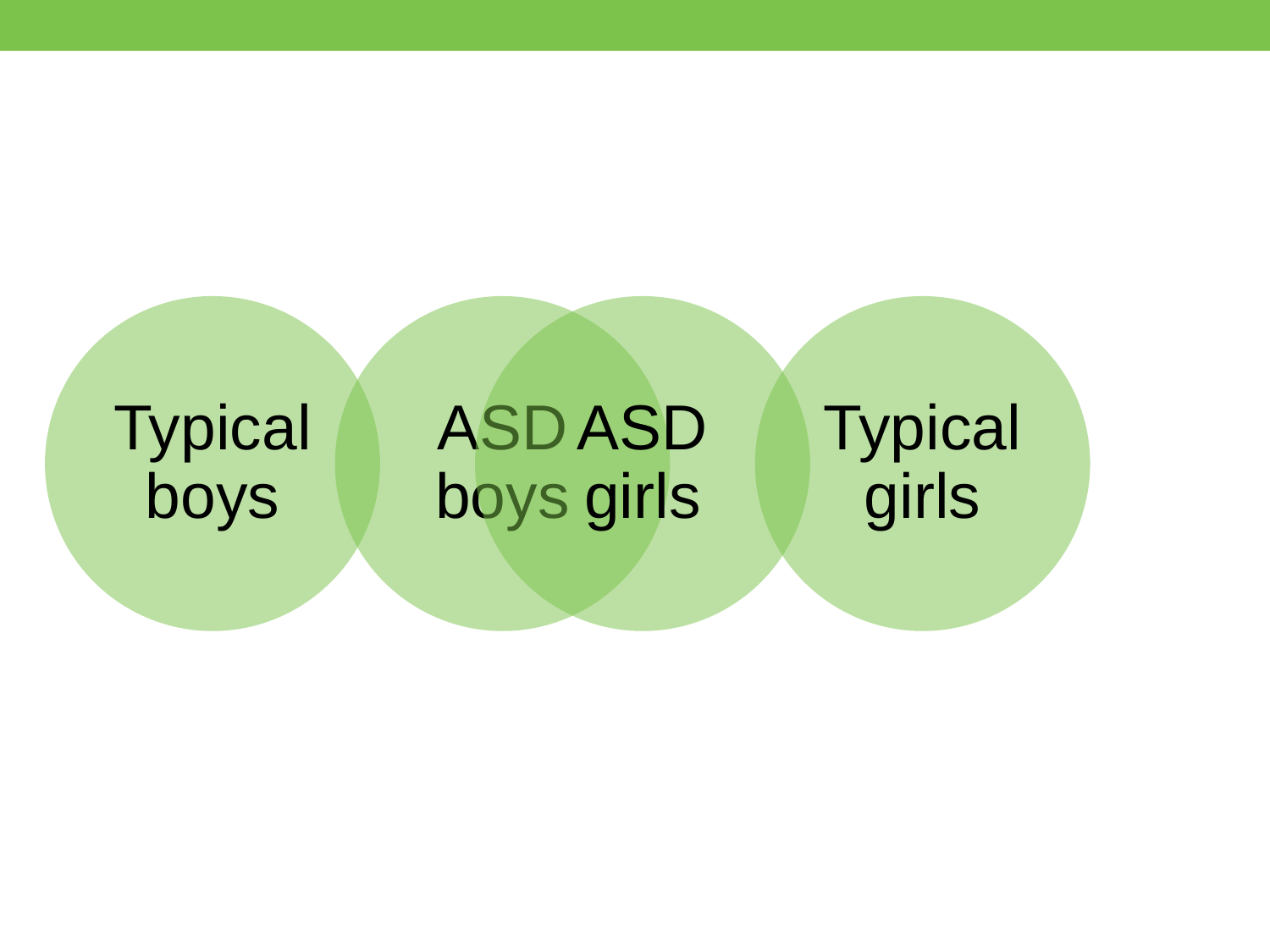

Typical boys
ASD boys
ASD girls
Typical girls